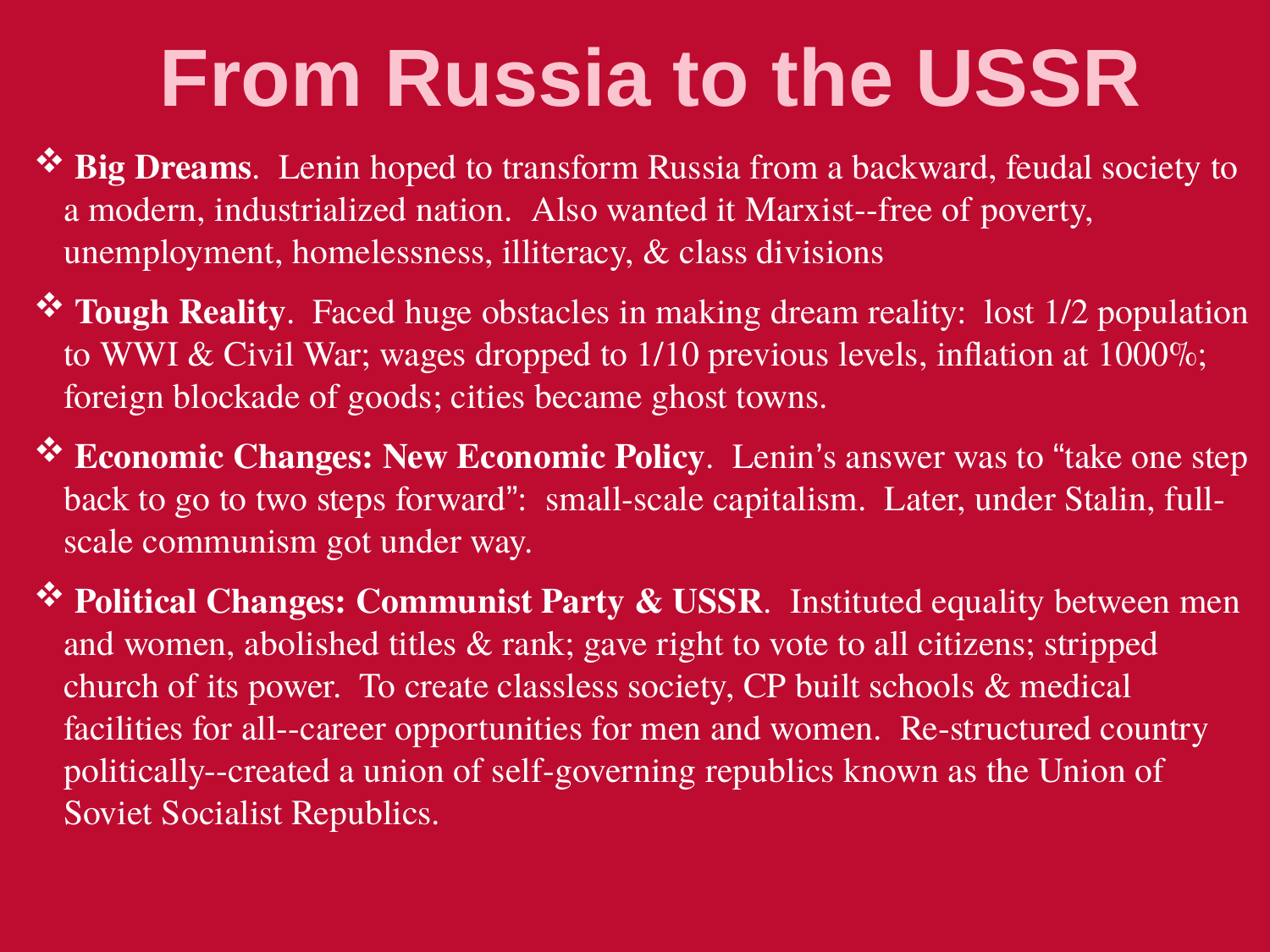

# From Russia to the USSR
 Big Dreams.  Lenin hoped to transform Russia from a backward, feudal society to a modern, industrialized nation.  Also wanted it Marxist--free of poverty, unemployment, homelessness, illiteracy, & class divisions
 Tough Reality.  Faced huge obstacles in making dream reality:  lost 1/2 population to WWI & Civil War; wages dropped to 1/10 previous levels, inflation at 1000%; foreign blockade of goods; cities became ghost towns.
 Economic Changes: New Economic Policy.  Lenin’s answer was to “take one step back to go to two steps forward”:  small-scale capitalism.  Later, under Stalin, full-scale communism got under way.
 Political Changes: Communist Party & USSR.  Instituted equality between men and women, abolished titles & rank; gave right to vote to all citizens; stripped church of its power.  To create classless society, CP built schools & medical facilities for all--career opportunities for men and women.  Re-structured country politically--created a union of self-governing republics known as the Union of Soviet Socialist Republics.